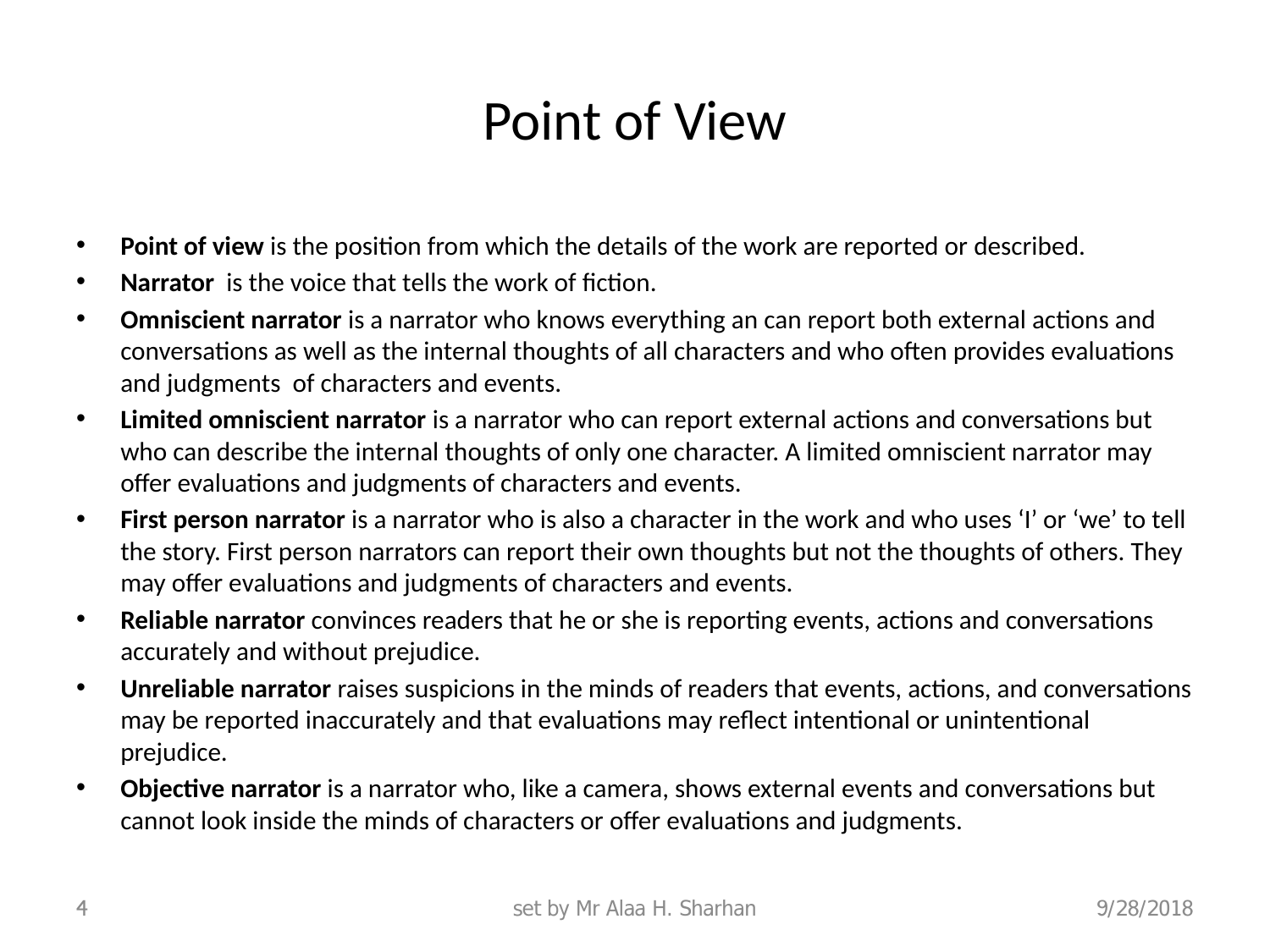

# Point of View
Point of view is the position from which the details of the work are reported or described.
Narrator  is the voice that tells the work of fiction.
Omniscient narrator is a narrator who knows everything an can report both external actions and conversations as well as the internal thoughts of all characters and who often provides evaluations and judgments  of characters and events.
Limited omniscient narrator is a narrator who can report external actions and conversations but who can describe the internal thoughts of only one character. A limited omniscient narrator may offer evaluations and judgments of characters and events.
First person narrator is a narrator who is also a character in the work and who uses ‘I’ or ‘we’ to tell the story. First person narrators can report their own thoughts but not the thoughts of others. They may offer evaluations and judgments of characters and events.
Reliable narrator convinces readers that he or she is reporting events, actions and conversations accurately and without prejudice.
Unreliable narrator raises suspicions in the minds of readers that events, actions, and conversations may be reported inaccurately and that evaluations may reflect intentional or unintentional prejudice.
Objective narrator is a narrator who, like a camera, shows external events and conversations but cannot look inside the minds of characters or offer evaluations and judgments.

4
set by Mr Alaa H. Sharhan
9/28/2018